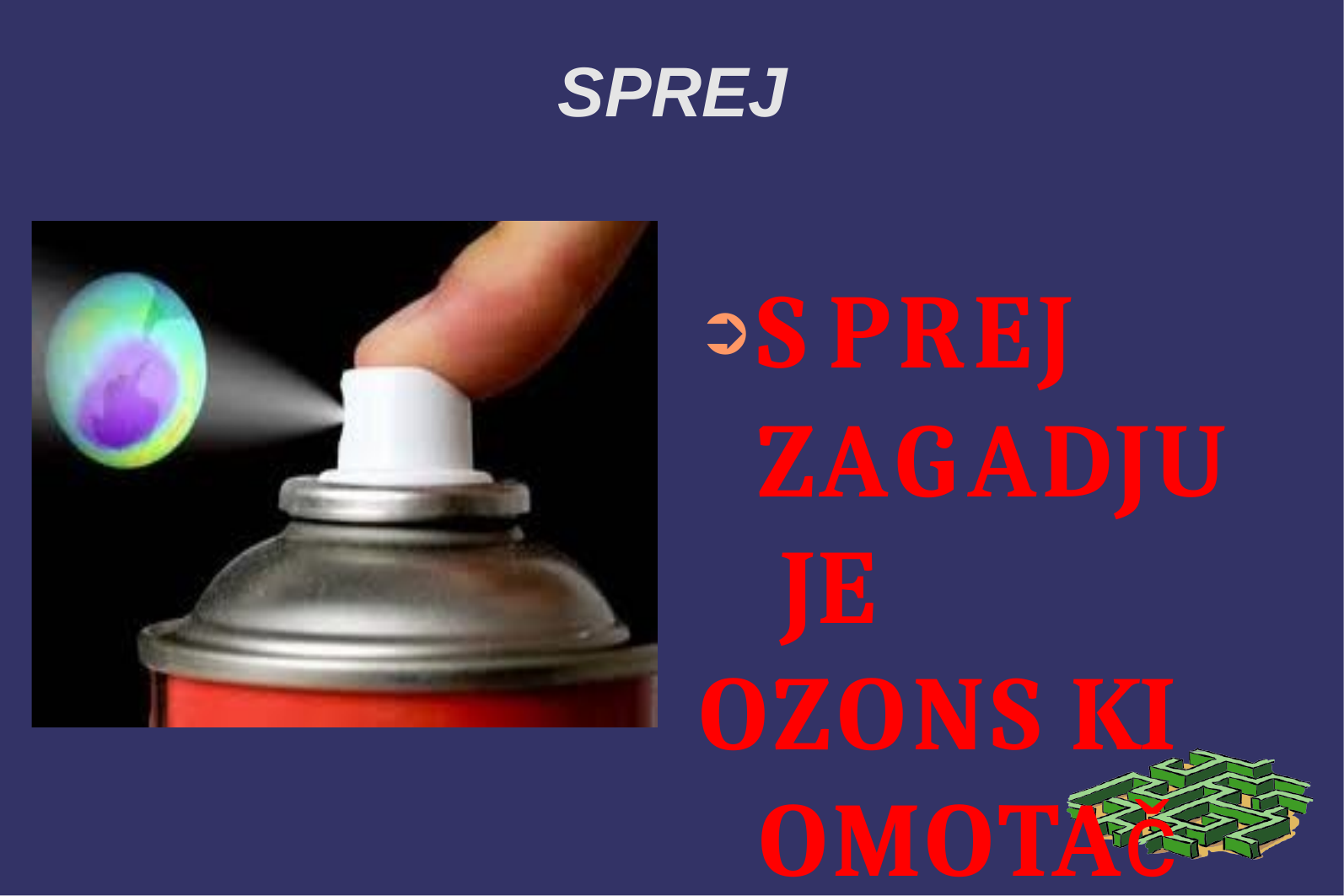

# SPREJ

➲S PREJ  ZAGADJU  JE
OZONS KI  OMOTAč .